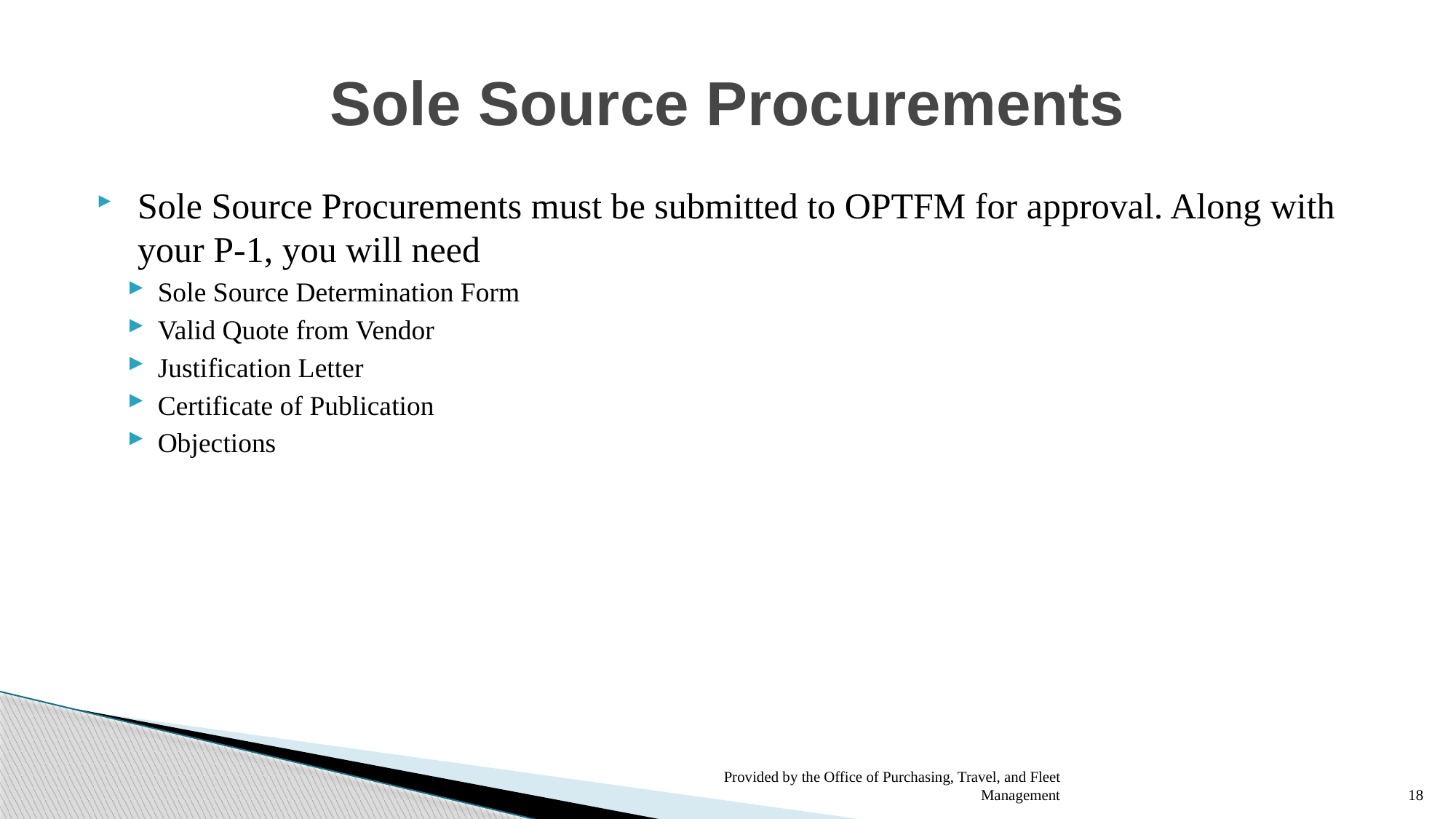

# Sole Source Procurements
Sole Source Procurements must be submitted to OPTFM for approval. Along with your P-1, you will need
Sole Source Determination Form
Valid Quote from Vendor
Justification Letter
Certificate of Publication
Objections

Provided by the Office of Purchasing, Travel, and Fleet Management
18